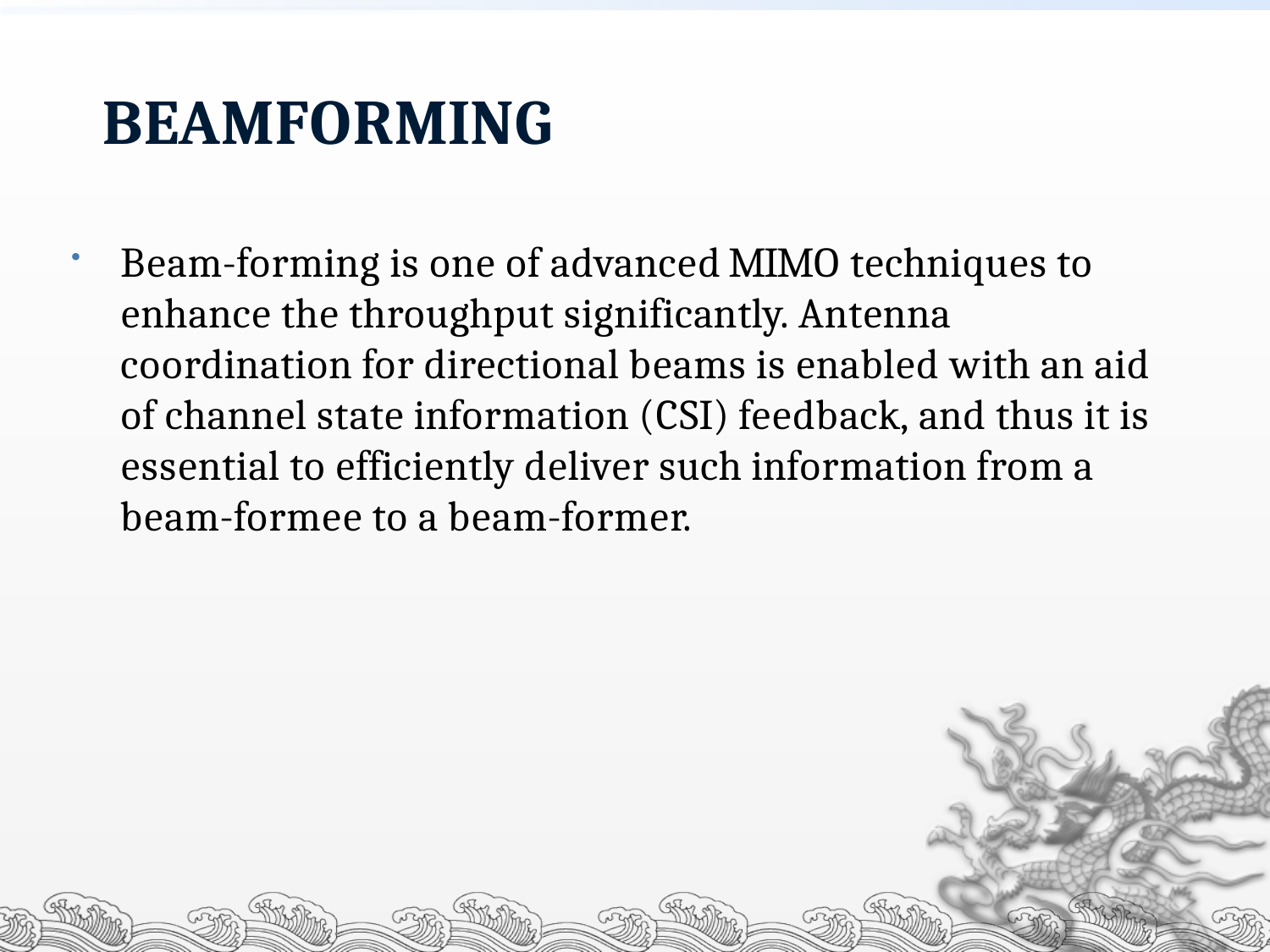

# BEAMFORMING
Beam-forming is one of advanced MIMO techniques to enhance the throughput significantly. Antenna coordination for directional beams is enabled with an aid of channel state information (CSI) feedback, and thus it is essential to efficiently deliver such information from a beam-formee to a beam-former.